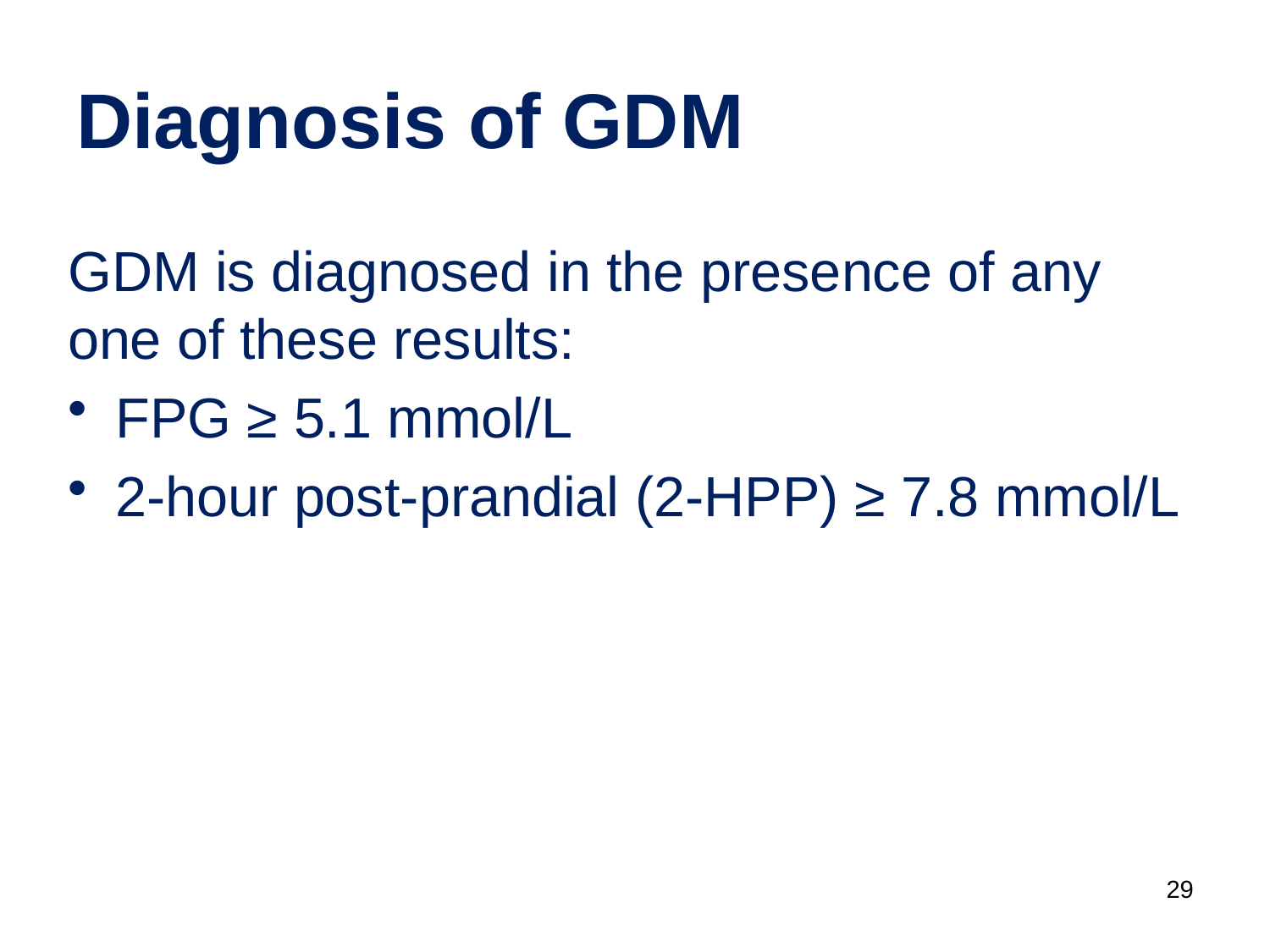

# Diagnosis of GDM
GDM is diagnosed in the presence of any one of these results:
FPG ≥ 5.1 mmol/L
2-hour post-prandial (2-HPP) ≥ 7.8 mmol/L
29